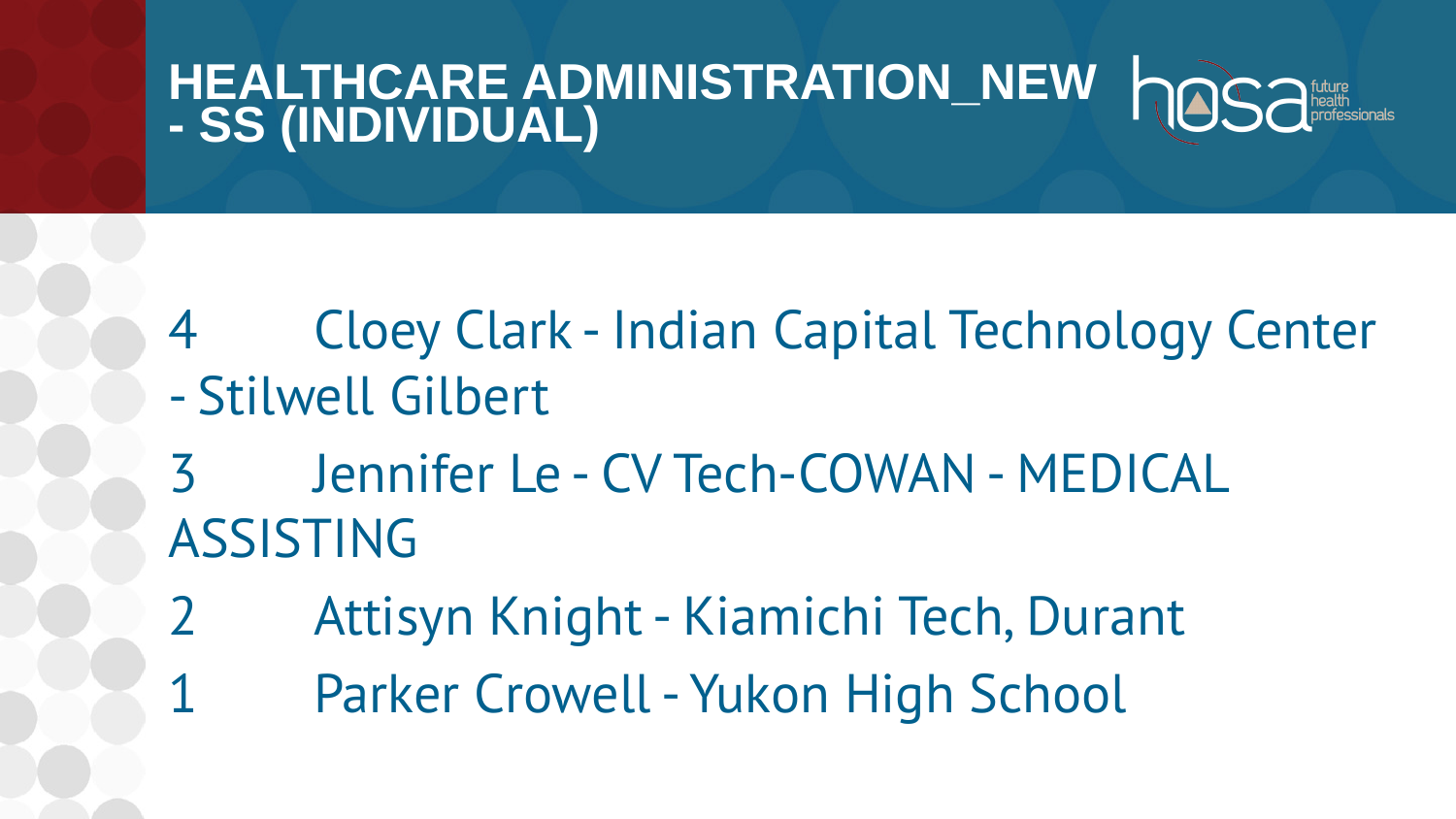

# Healthcare Administration_NEW - SS (INDIVIDUAL)
4	Cloey Clark - Indian Capital Technology Center - Stilwell Gilbert
3	Jennifer Le - CV Tech-COWAN - MEDICAL ASSISTING
2	Attisyn Knight - Kiamichi Tech, Durant
1	Parker Crowell - Yukon High School